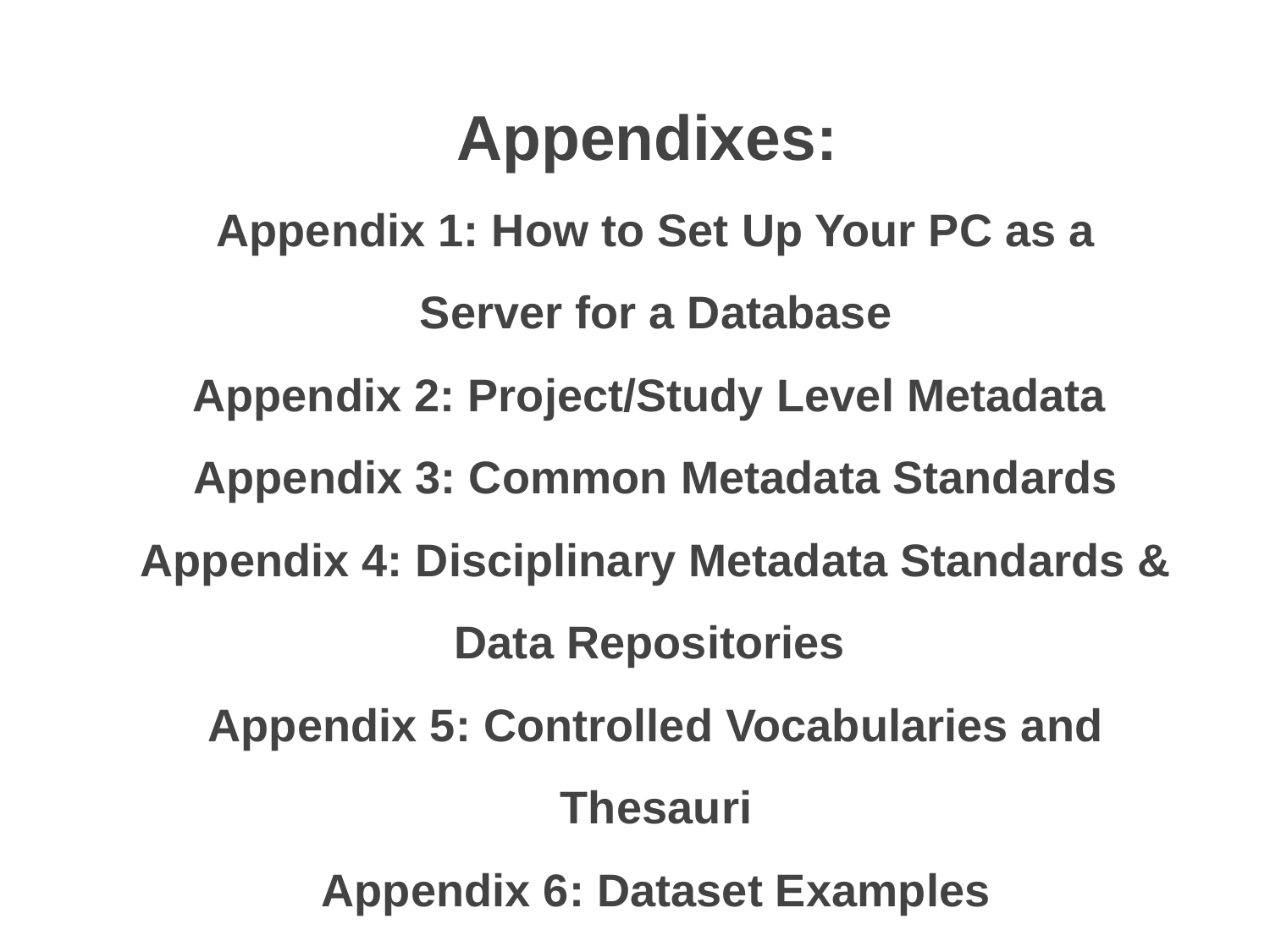

# Appendixes: Appendix 1: How to Set Up Your PC as a Server for a Database Appendix 2: Project/Study Level Metadata Appendix 3: Common Metadata Standards Appendix 4: Disciplinary Metadata Standards & Data Repositories Appendix 5: Controlled Vocabularies and Thesauri Appendix 6: Dataset Examples